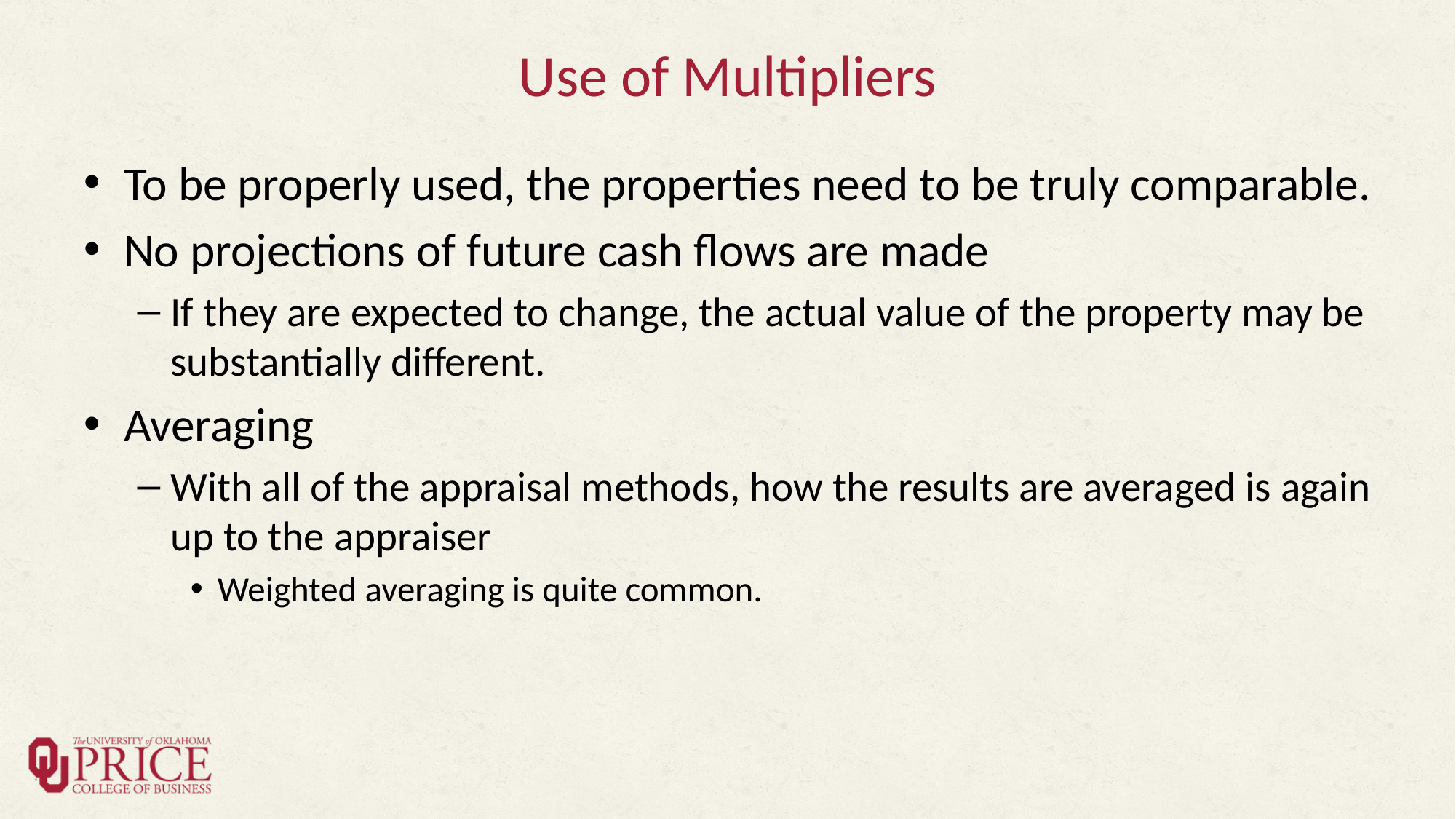

# Use of Multipliers
To be properly used, the properties need to be truly comparable.
No projections of future cash flows are made
If they are expected to change, the actual value of the property may be substantially different.
Averaging
With all of the appraisal methods, how the results are averaged is again up to the appraiser
Weighted averaging is quite common.